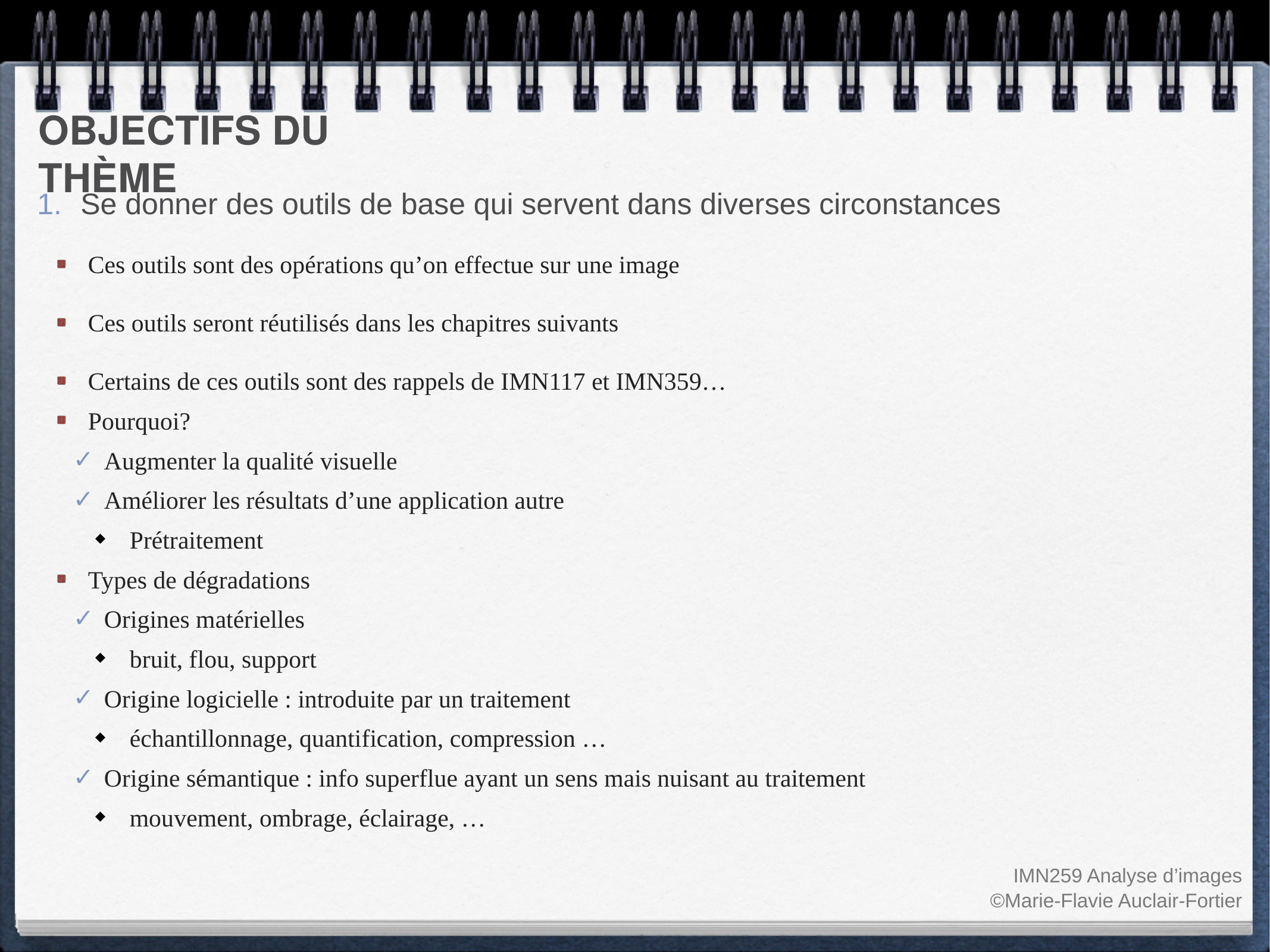

Objectifs du thème
Se donner des outils de base qui servent dans diverses circonstances
Ces outils sont des opérations qu’on effectue sur une image
Ces outils seront réutilisés dans les chapitres suivants
Certains de ces outils sont des rappels de IMN117 et IMN359…
Pourquoi?
Augmenter la qualité visuelle
Améliorer les résultats d’une application autre
Prétraitement
Types de dégradations
Origines matérielles
bruit, flou, support
Origine logicielle : introduite par un traitement
échantillonnage, quantification, compression …
Origine sémantique : info superflue ayant un sens mais nuisant au traitement
mouvement, ombrage, éclairage, …
2